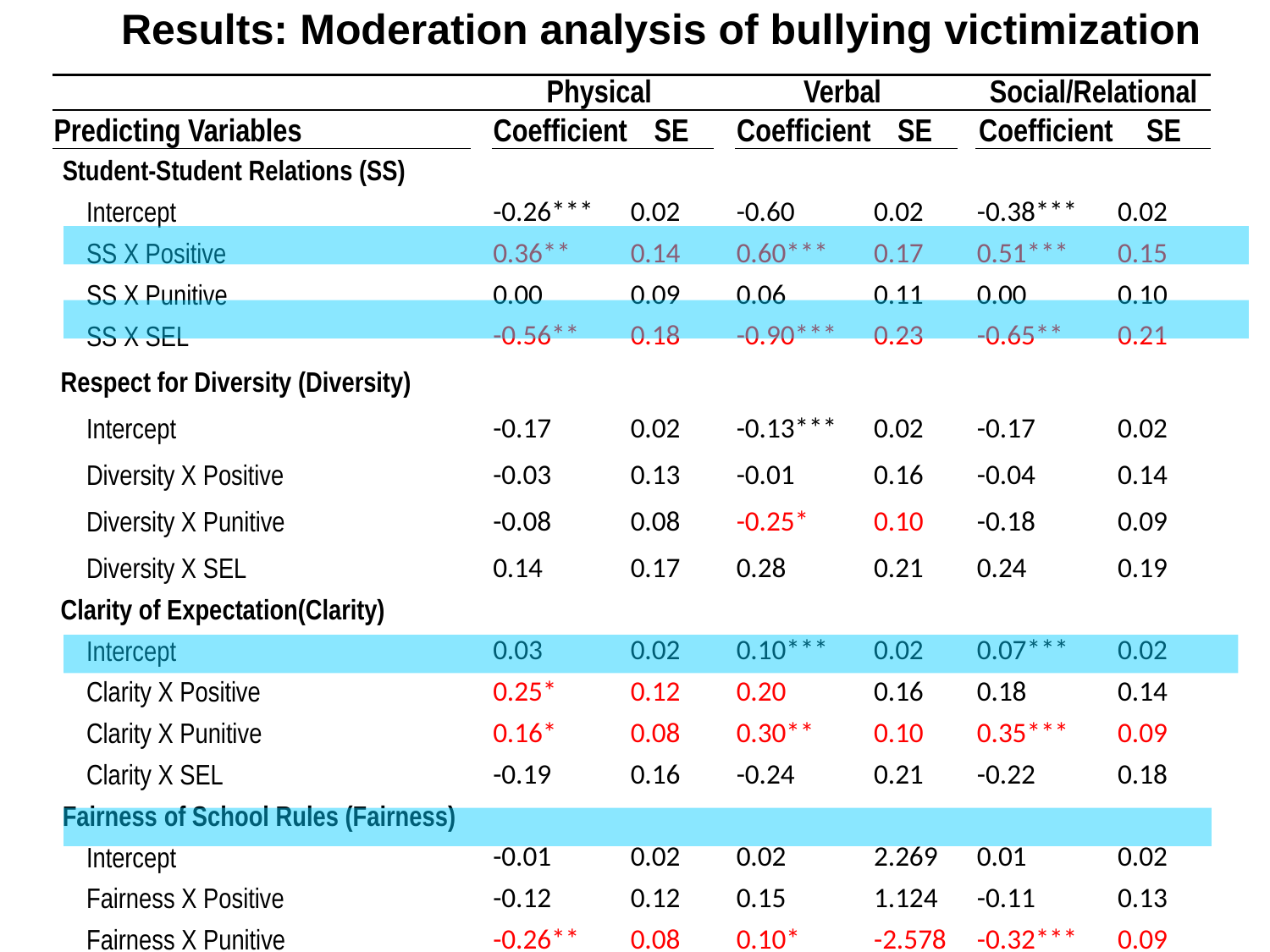

Results: Moderation analysis of bullying victimization

|  |  | Physical |  |  | Verbal |  |  | Social/Relational |  |
| --- | --- | --- | --- | --- | --- | --- | --- | --- | --- |
| Predicting Variables |  | Coefficient | SE |  | Coefficient | SE |  | Coefficient | SE |
| Student-Student Relations (SS) |  |  |  |  |  |  |  |  |  |
| Intercept |  | -0.26\*\*\* | 0.02 |  | -0.60 | 0.02 |  | -0.38\*\*\* | 0.02 |
| SS X Positive |  | 0.36\*\* | 0.14 |  | 0.60\*\*\* | 0.17 |  | 0.51\*\*\* | 0.15 |
| SS X Punitive |  | 0.00 | 0.09 |  | 0.06 | 0.11 |  | 0.00 | 0.10 |
| SS X SEL |  | -0.56\*\* | 0.18 |  | -0.90\*\*\* | 0.23 |  | -0.65\*\* | 0.21 |
| Respect for Diversity (Diversity) |  |  |  |  |  |  |  |  |  |
| Intercept |  | -0.17 | 0.02 |  | -0.13\*\*\* | 0.02 |  | -0.17 | 0.02 |
| Diversity X Positive |  | -0.03 | 0.13 |  | -0.01 | 0.16 |  | -0.04 | 0.14 |
| Diversity X Punitive |  | -0.08 | 0.08 |  | -0.25\* | 0.10 |  | -0.18 | 0.09 |
| Diversity X SEL |  | 0.14 | 0.17 |  | 0.28 | 0.21 |  | 0.24 | 0.19 |
| Clarity of Expectation(Clarity) |  |  |  |  |  |  |  |  |  |
| Intercept |  | 0.03 | 0.02 |  | 0.10\*\*\* | 0.02 |  | 0.07\*\*\* | 0.02 |
| Clarity X Positive |  | 0.25\* | 0.12 |  | 0.20 | 0.16 |  | 0.18 | 0.14 |
| Clarity X Punitive |  | 0.16\* | 0.08 |  | 0.30\*\* | 0.10 |  | 0.35\*\*\* | 0.09 |
| Clarity X SEL |  | -0.19 | 0.16 |  | -0.24 | 0.21 |  | -0.22 | 0.18 |
| Fairness of School Rules (Fairness) |  |  |  |  |  |  |  |  |  |
| Intercept |  | -0.01 | 0.02 |  | 0.02 | 2.269 |  | 0.01 | 0.02 |
| Fairness X Positive |  | -0.12 | 0.12 |  | 0.15 | 1.124 |  | -0.11 | 0.13 |
| Fairness X Punitive |  | -0.26\*\* | 0.08 |  | 0.10\* | -2.578 |  | -0.32\*\*\* | 0.09 |
| Fairness X SEL |  | 0.28 | 0.16 |  | 0.20 | -0.827 |  | 0.29 | 0.18 |
|  |  |  |  |  |  |  |  |  |  |